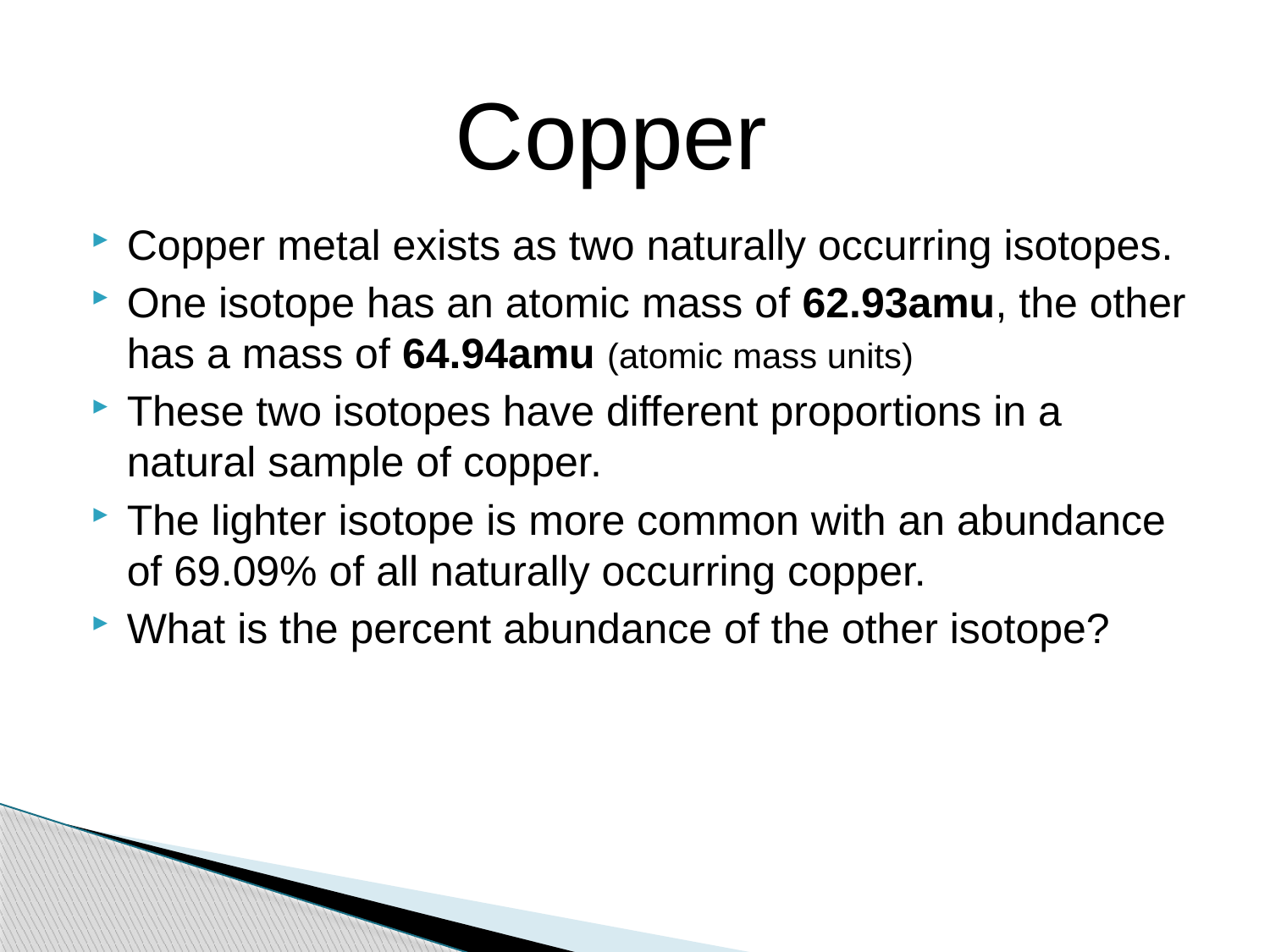

Copper
Copper metal exists as two naturally occurring isotopes.
One isotope has an atomic mass of 62.93amu, the other has a mass of 64.94amu (atomic mass units)
These two isotopes have different proportions in a natural sample of copper.
The lighter isotope is more common with an abundance of 69.09% of all naturally occurring copper.
What is the percent abundance of the other isotope?